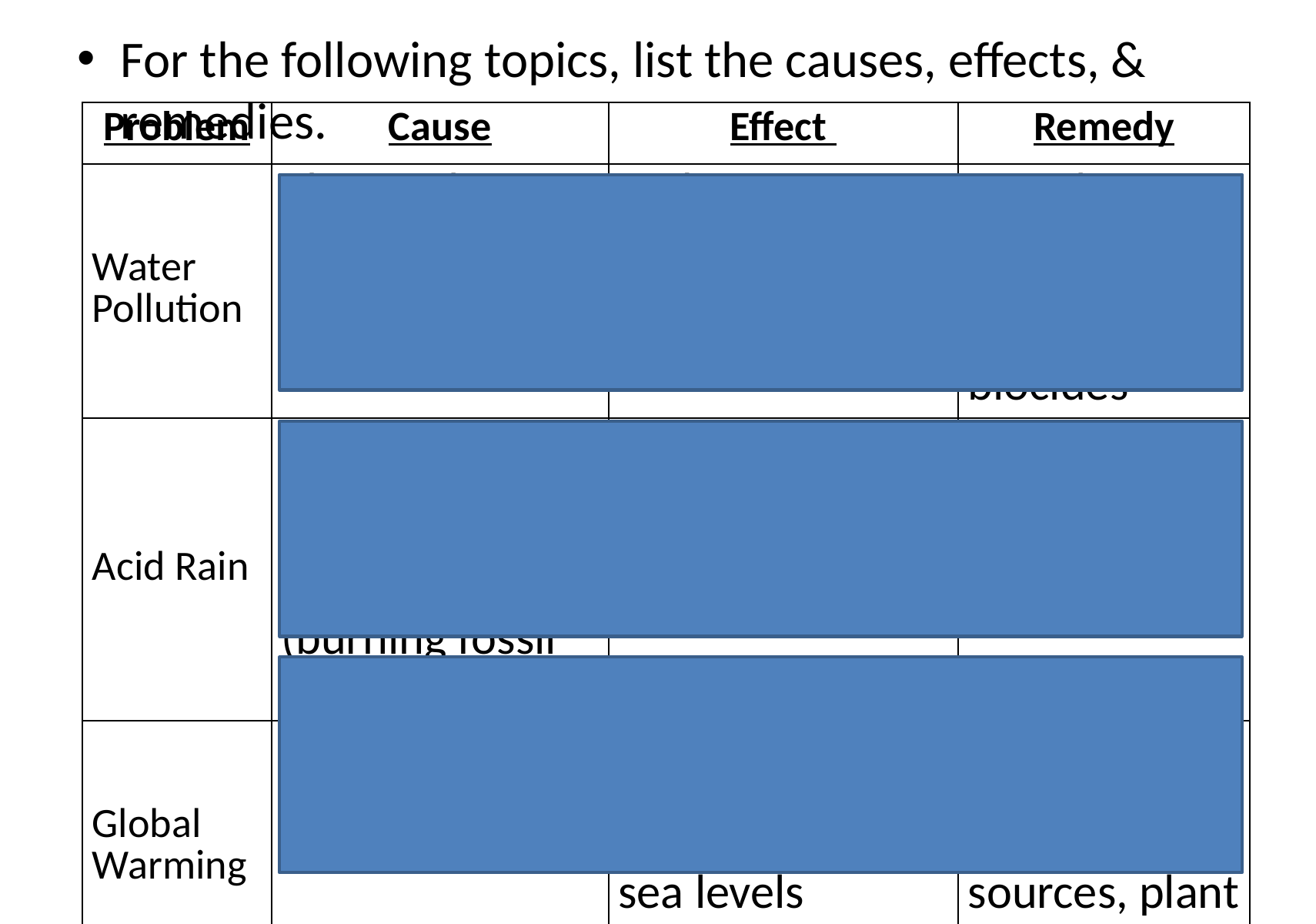

For the following topics, list the causes, effects, & remedies.
| Problem | Cause | Effect | Remedy |
| --- | --- | --- | --- |
| Water Pollution | Chemicals, sewage, oil, pesticides, hot water | Reduces biodiversity, disrupts food chain | Use alternate energy (not oil), natural predator not biocides |
| Acid Rain | Sulfur dioxide & nitrogen oxide from factory emissions (burning fossil fuels) | Disrupts enzyme function in plants and aquatic life | Pass laws restricting emission levels |
| Global Warming | Excess CO2 from burning fossil fuels | Inc. temp melts ice, disrupts habitats, rising sea levels | Reduce fossil fuel use, use clean energy sources, plant more trees |